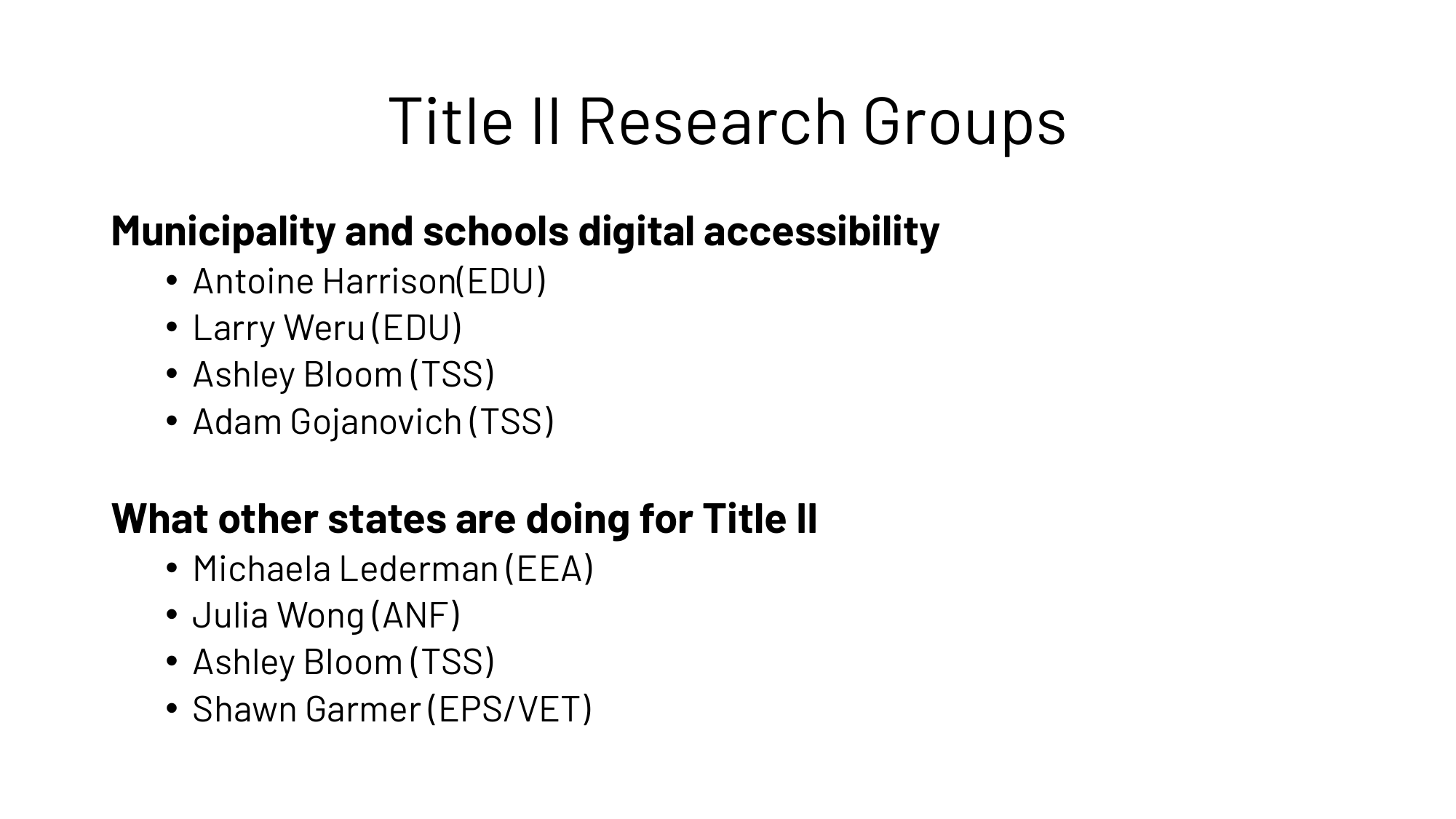

# Title II Research Groups
Municipality and schools digital accessibility
Antoine Harrison(EDU)
Larry Weru (EDU)
Ashley Bloom (TSS)
Adam Gojanovich (TSS)
What other states are doing for Title II
Michaela Lederman (EEA)
Julia Wong (ANF)
Ashley Bloom (TSS)
Shawn Garmer (EPS/VET)